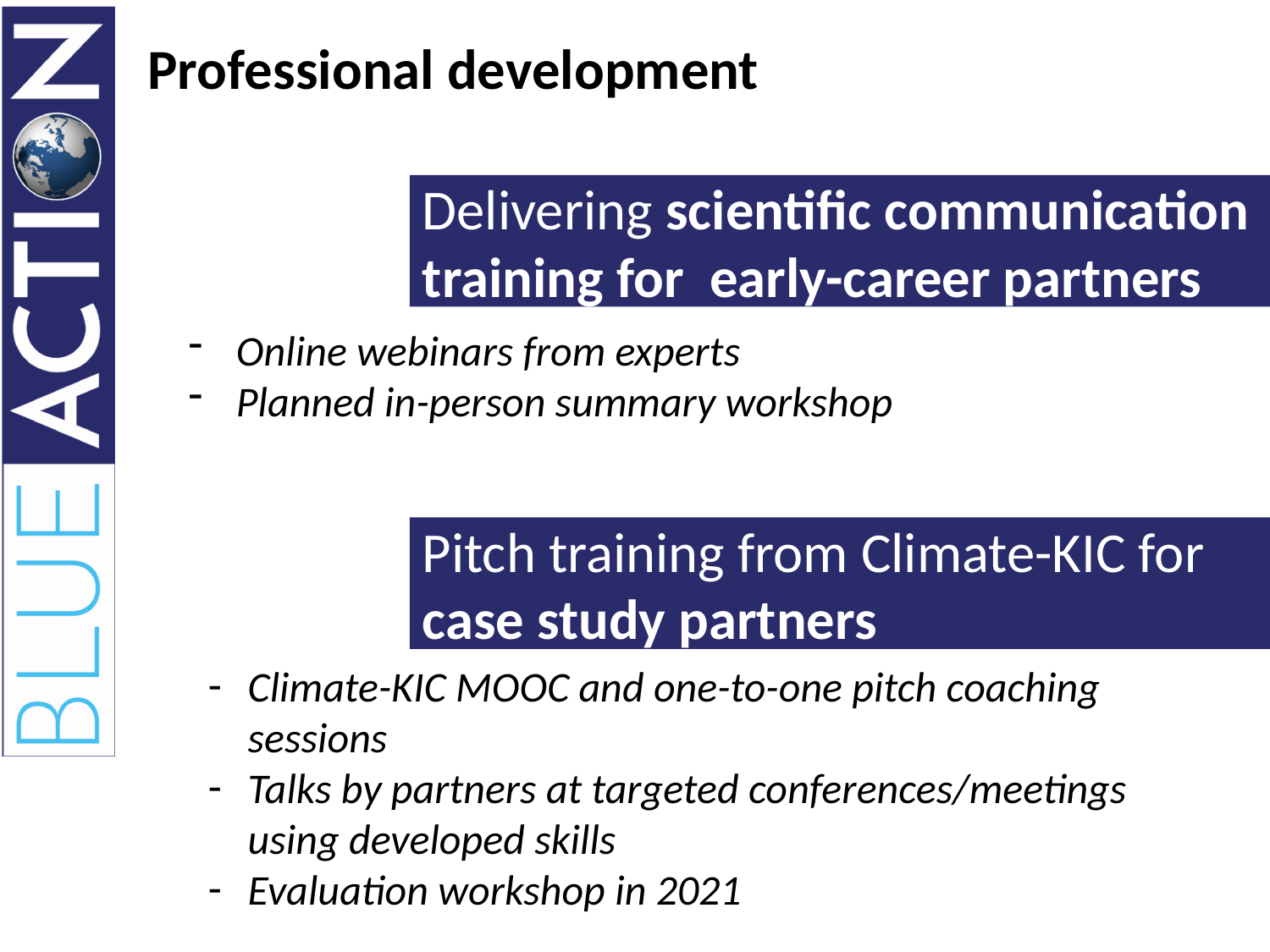

# Professional development
Delivering scientific communication training for  early-career partners
Online webinars from experts
Planned in-person summary workshop
Pitch training from Climate-KIC for case study partners

Climate-KIC MOOC and one-to-one pitch coaching sessions
Talks by partners at targeted conferences/meetings using developed skills
Evaluation workshop in 2021